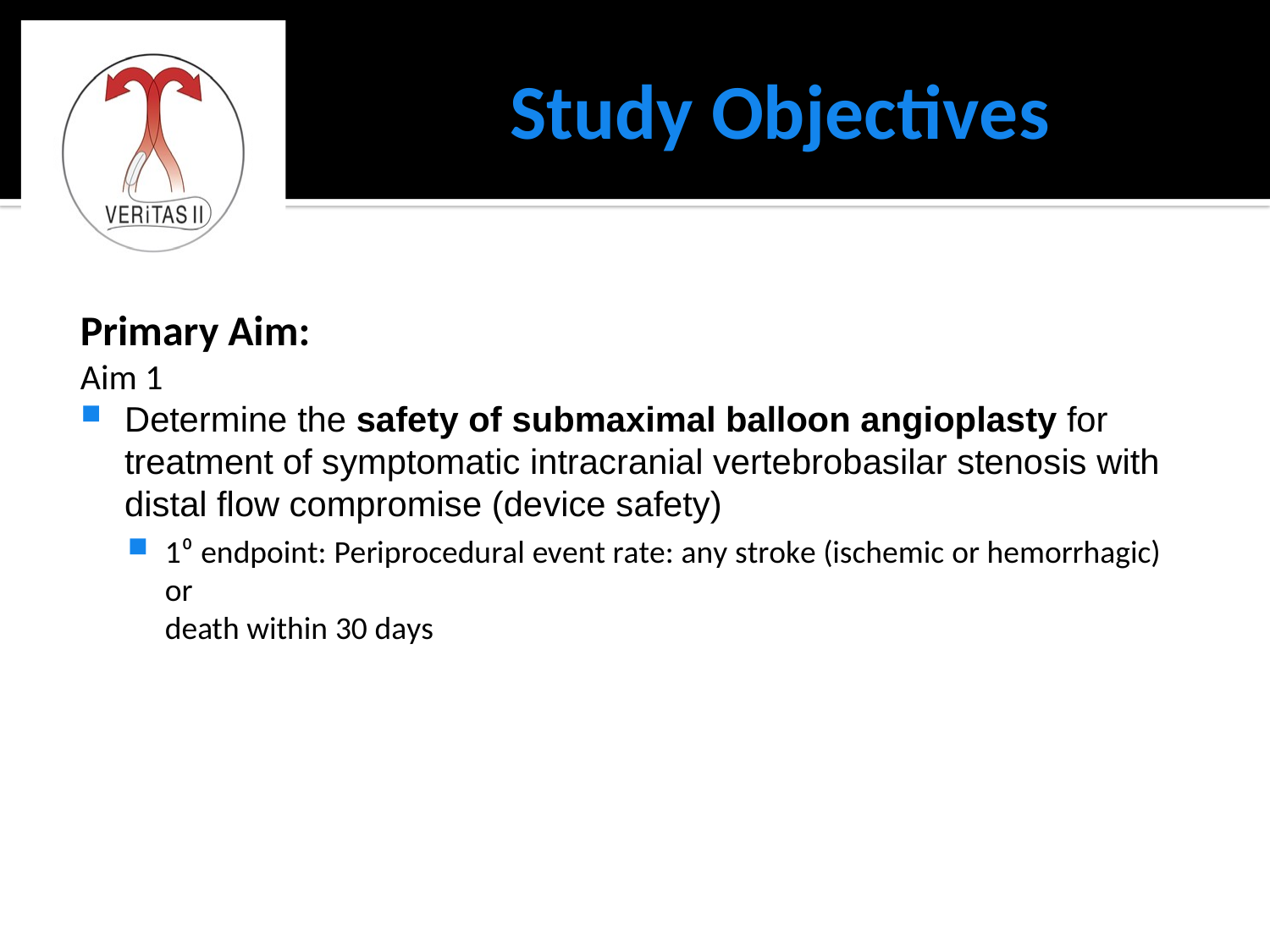

# Study Objectives

Primary Aim:
Aim 1
Determine the safety of submaximal balloon angioplasty for treatment of symptomatic intracranial vertebrobasilar stenosis with distal flow compromise (device safety)
1⁰ endpoint: Periprocedural event rate: any stroke (ischemic or hemorrhagic) or
death within 30 days